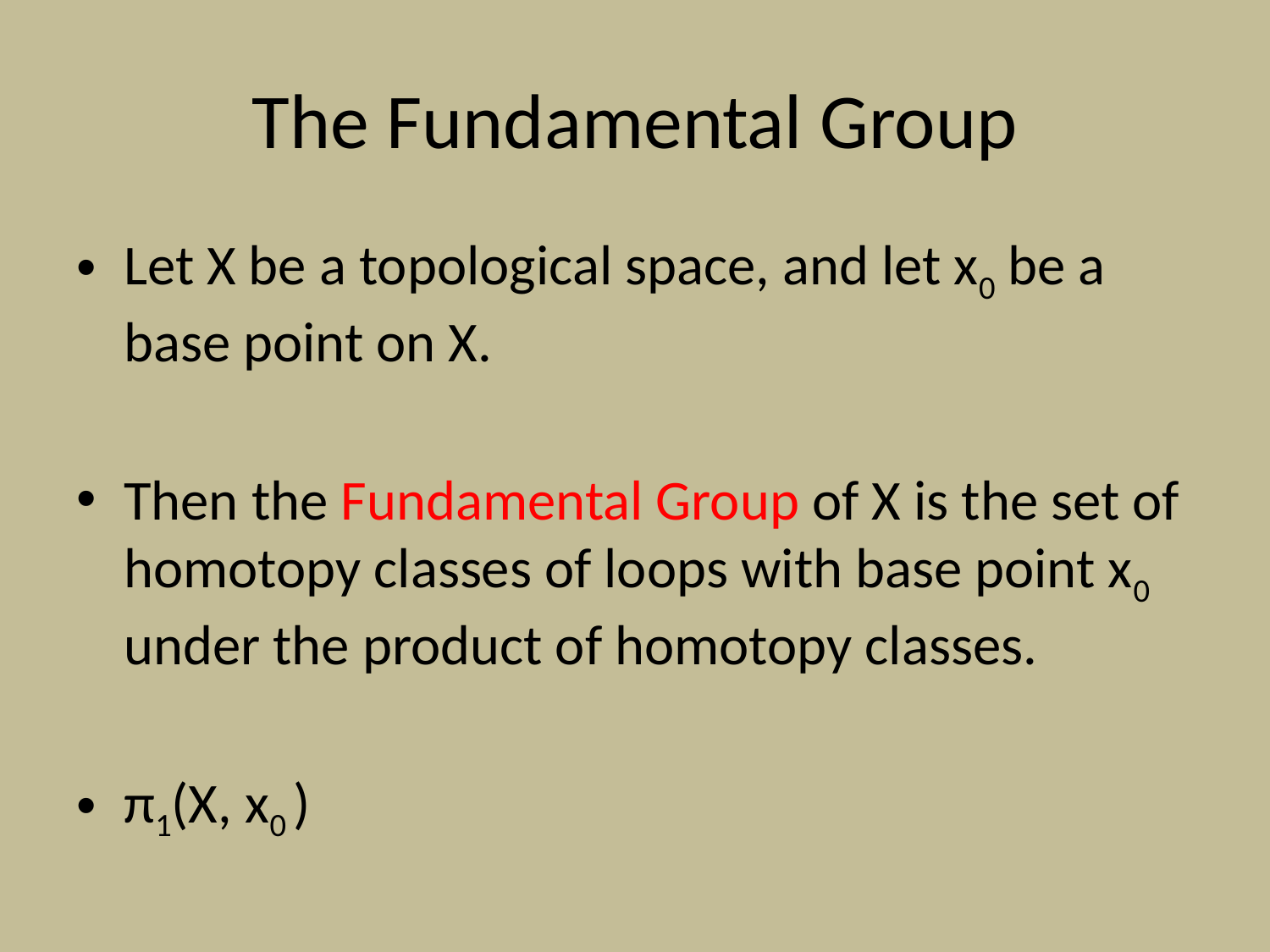

# The Fundamental Group
Let X be a topological space, and let x0 be a base point on X.

Then the Fundamental Group of X is the set of homotopy classes of loops with base point x0 under the product of homotopy classes.

π1(X, x0 )